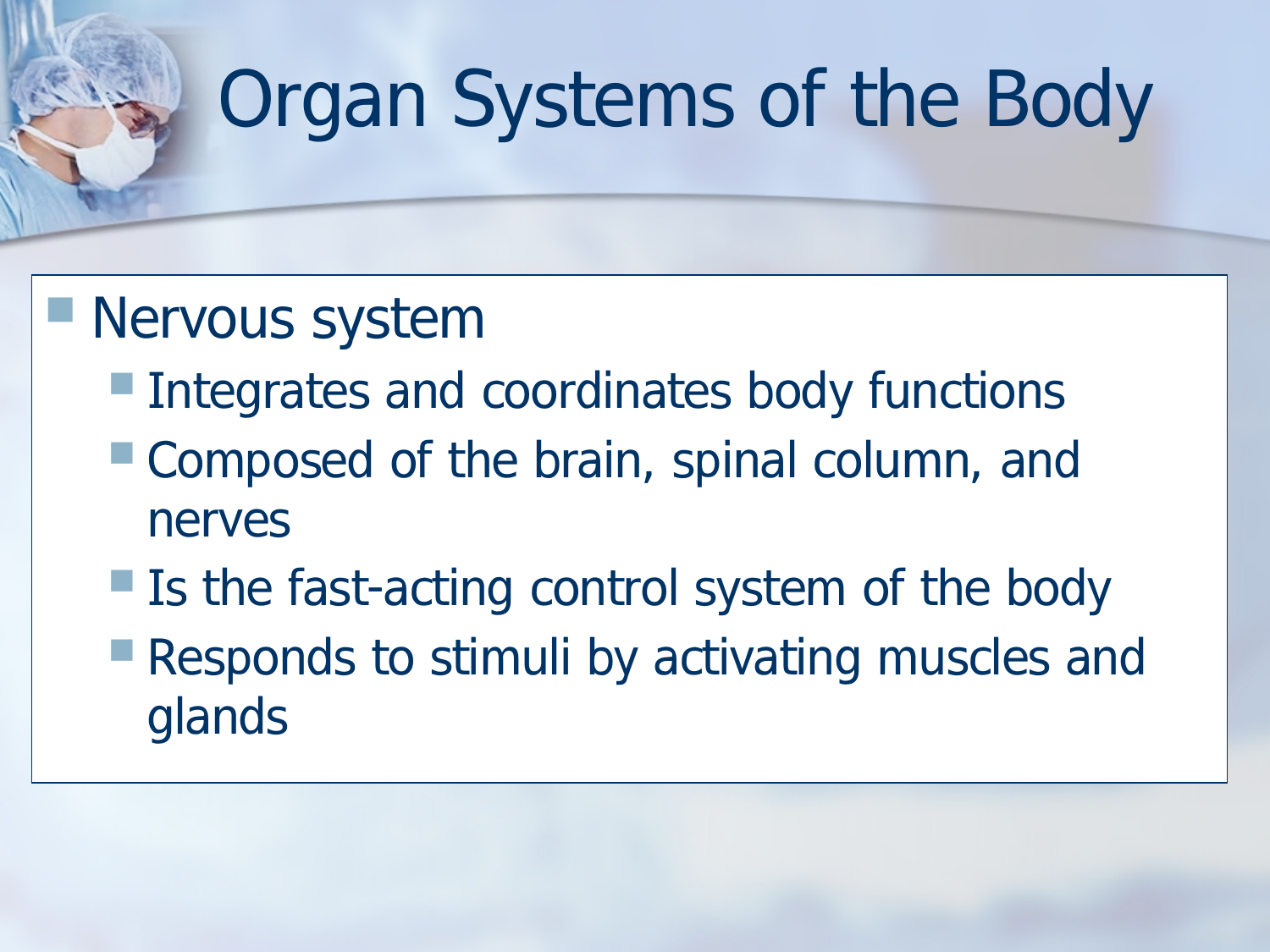

# Organ Systems of the Body
Nervous system
Integrates and coordinates body functions
Composed of the brain, spinal column, and nerves
Is the fast-acting control system of the body
Responds to stimuli by activating muscles and glands